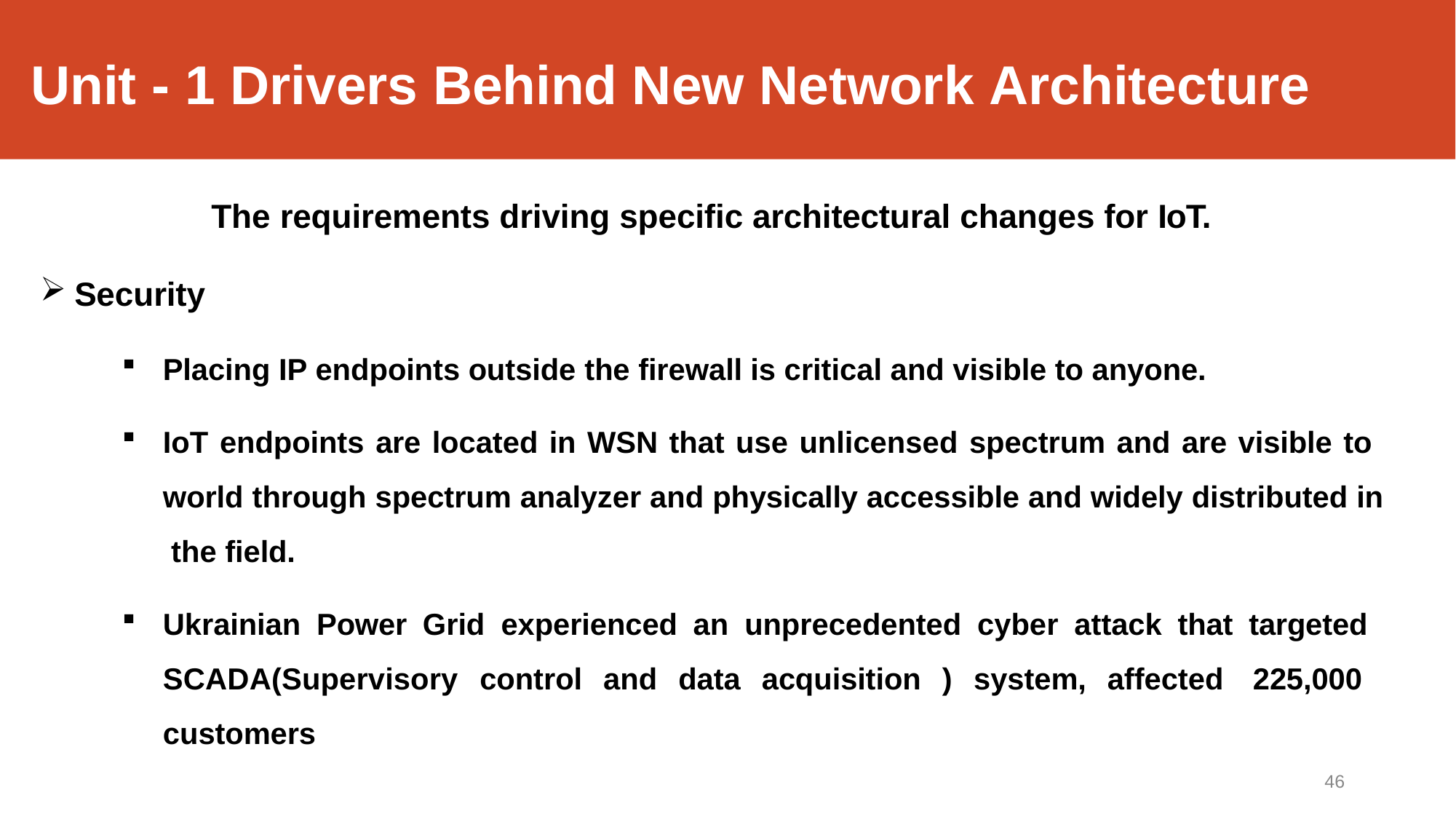

# Unit - 1 Drivers Behind New Network Architecture
The requirements driving specific architectural changes for IoT.
Security
Placing IP endpoints outside the firewall is critical and visible to anyone.
IoT endpoints are located in WSN that use unlicensed spectrum and are visible to  world through spectrum analyzer and physically accessible and widely distributed in  the field.
Ukrainian Power Grid experienced an unprecedented cyber attack that targeted  SCADA(Supervisory control and data acquisition ) system, affected 225,000  customers
46